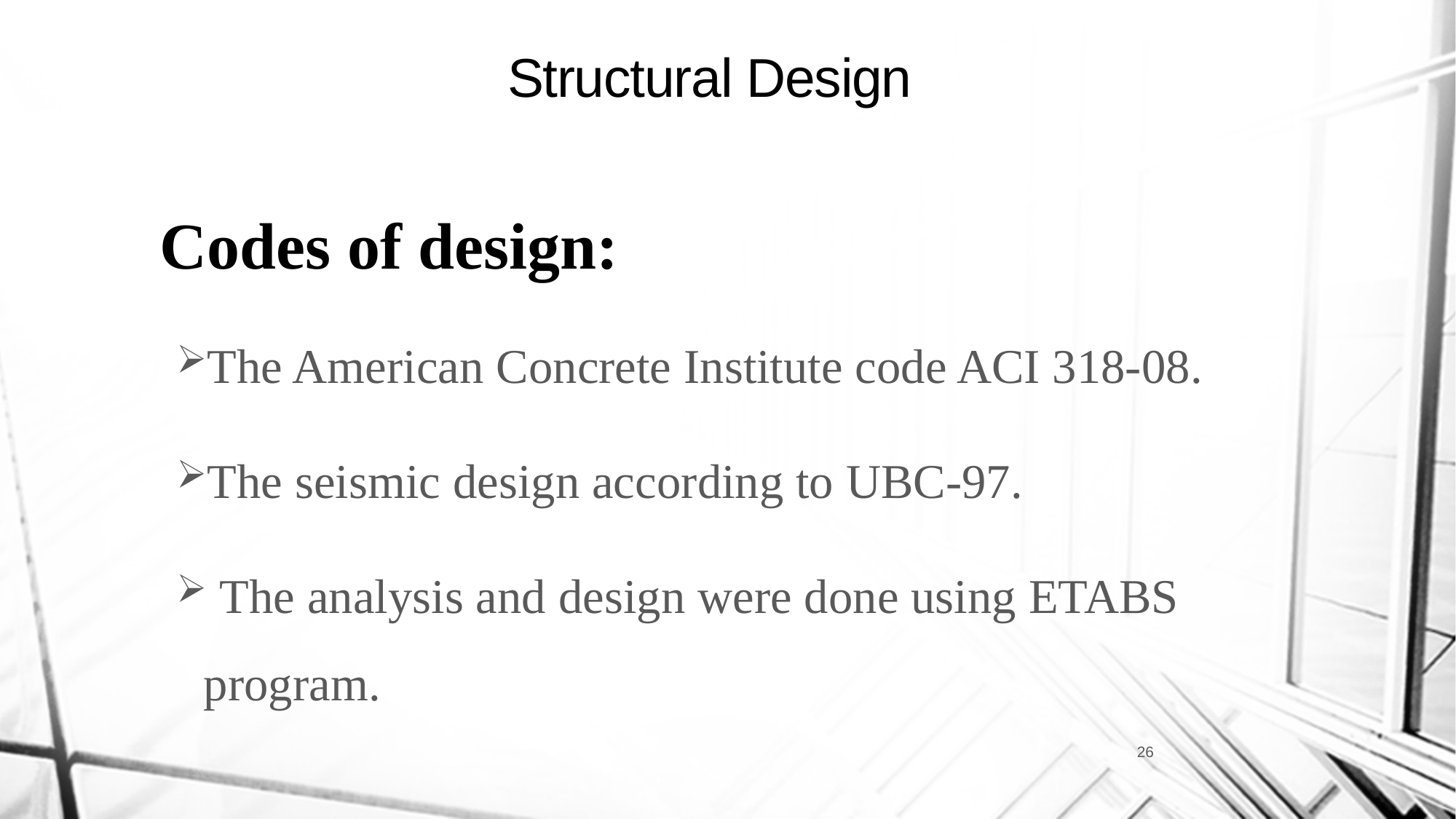

Structural Design
# Codes of design:
The American Concrete Institute code ACI 318-08.
The seismic design according to UBC-97.
 The analysis and design were done using ETABS program.

26